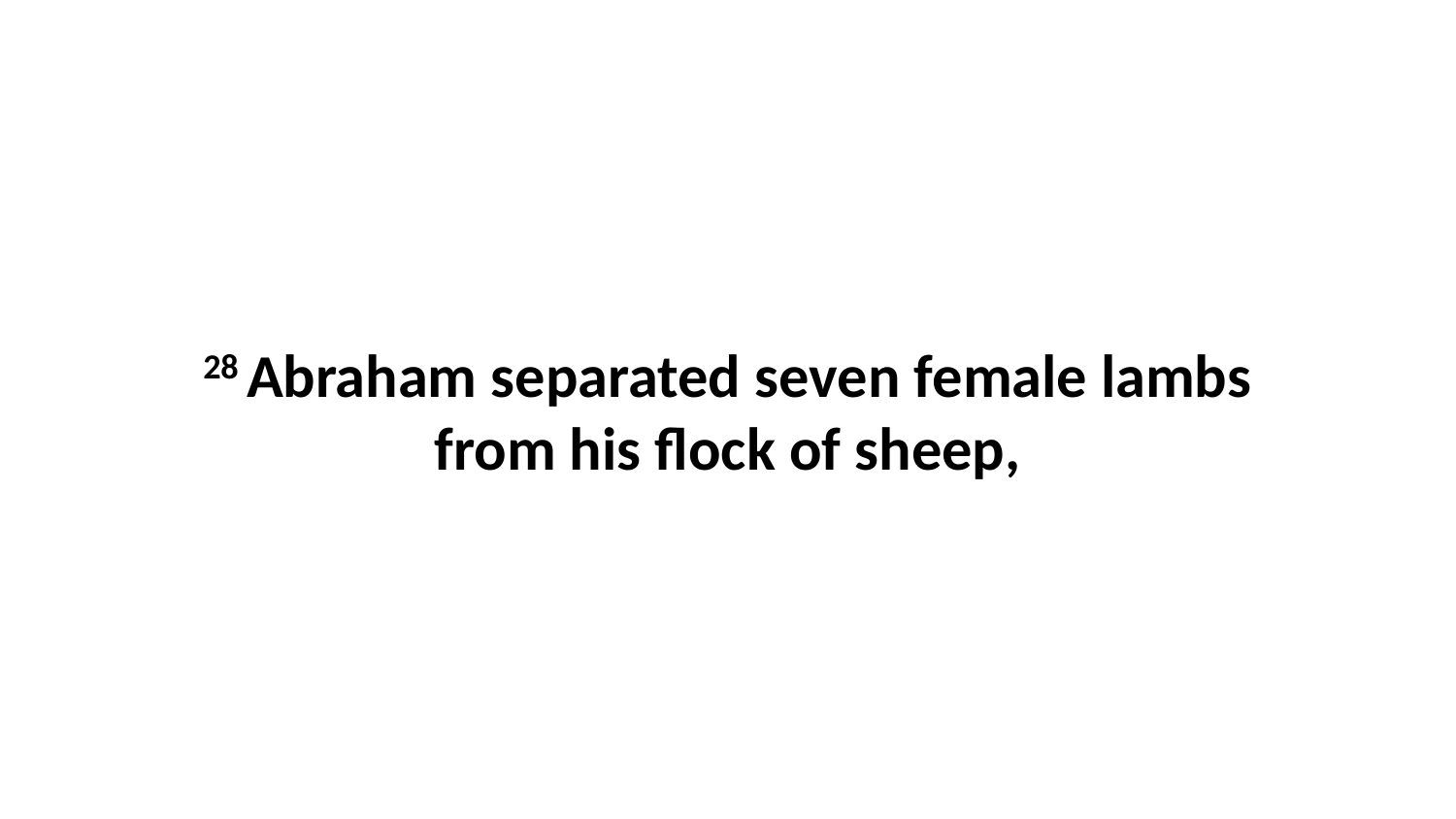

28 Abraham separated seven female lambs from his flock of sheep,